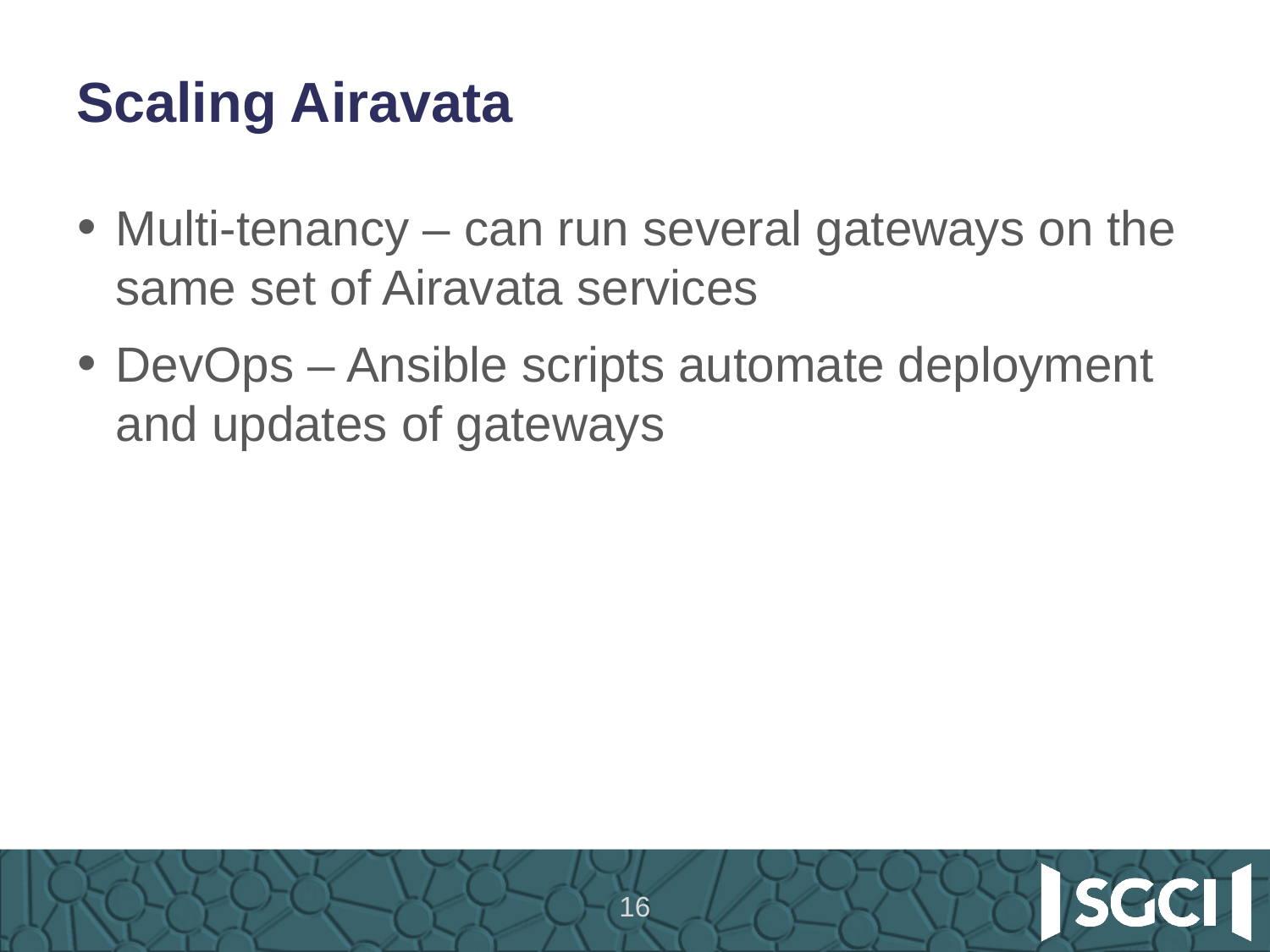

# Scaling Airavata
Multi-tenancy – can run several gateways on the same set of Airavata services
DevOps – Ansible scripts automate deployment and updates of gateways
16